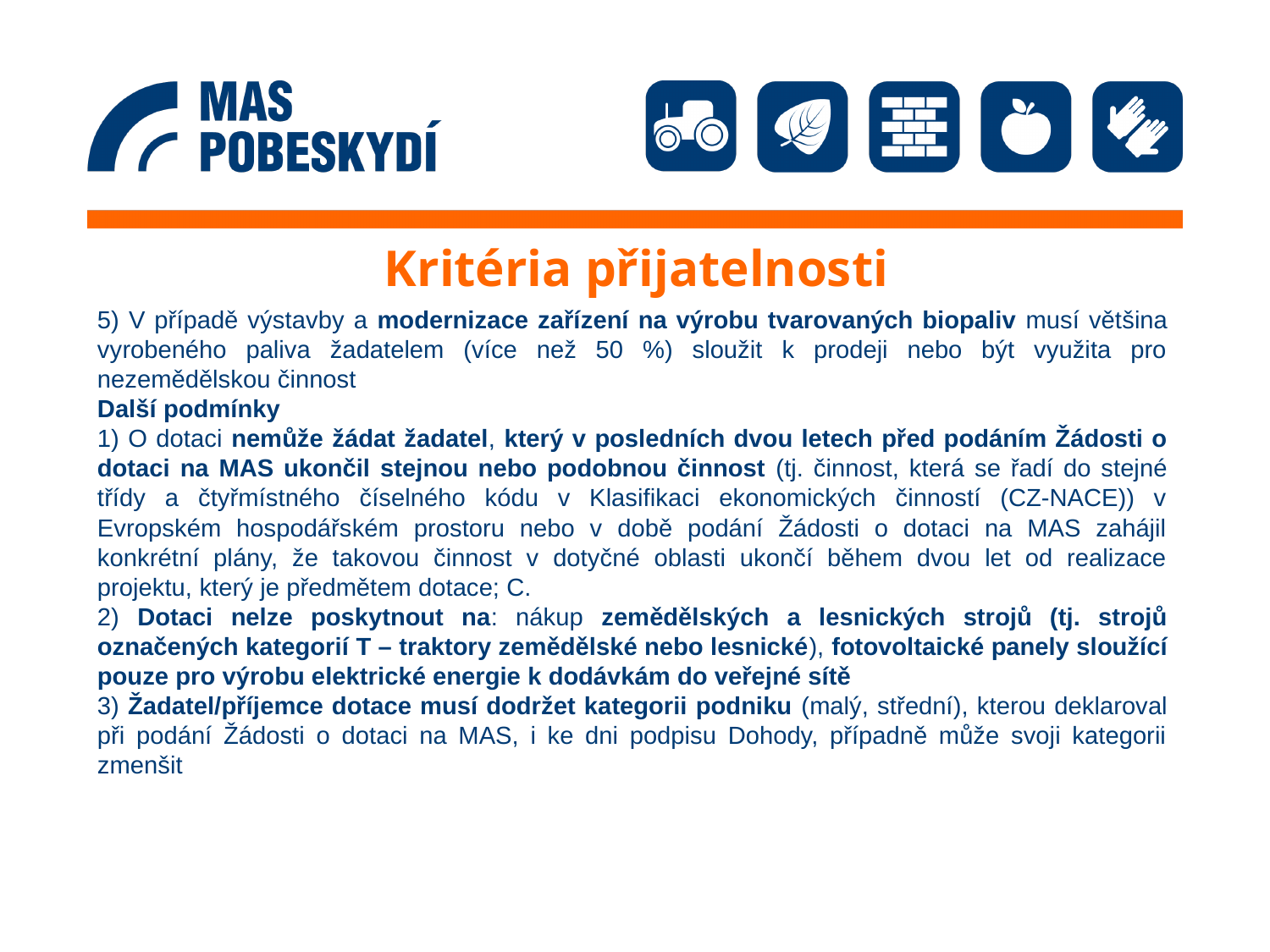

# Kritéria přijatelnosti
5) V případě výstavby a modernizace zařízení na výrobu tvarovaných biopaliv musí většina vyrobeného paliva žadatelem (více než 50 %) sloužit k prodeji nebo být využita pro nezemědělskou činnost
Další podmínky
1) O dotaci nemůže žádat žadatel, který v posledních dvou letech před podáním Žádosti o dotaci na MAS ukončil stejnou nebo podobnou činnost (tj. činnost, která se řadí do stejné třídy a čtyřmístného číselného kódu v Klasifikaci ekonomických činností (CZ-NACE)) v Evropském hospodářském prostoru nebo v době podání Žádosti o dotaci na MAS zahájil konkrétní plány, že takovou činnost v dotyčné oblasti ukončí během dvou let od realizace projektu, který je předmětem dotace; C.
2) Dotaci nelze poskytnout na: nákup zemědělských a lesnických strojů (tj. strojů označených kategorií T – traktory zemědělské nebo lesnické), fotovoltaické panely sloužící pouze pro výrobu elektrické energie k dodávkám do veřejné sítě
3) Žadatel/příjemce dotace musí dodržet kategorii podniku (malý, střední), kterou deklaroval při podání Žádosti o dotaci na MAS, i ke dni podpisu Dohody, případně může svoji kategorii zmenšit